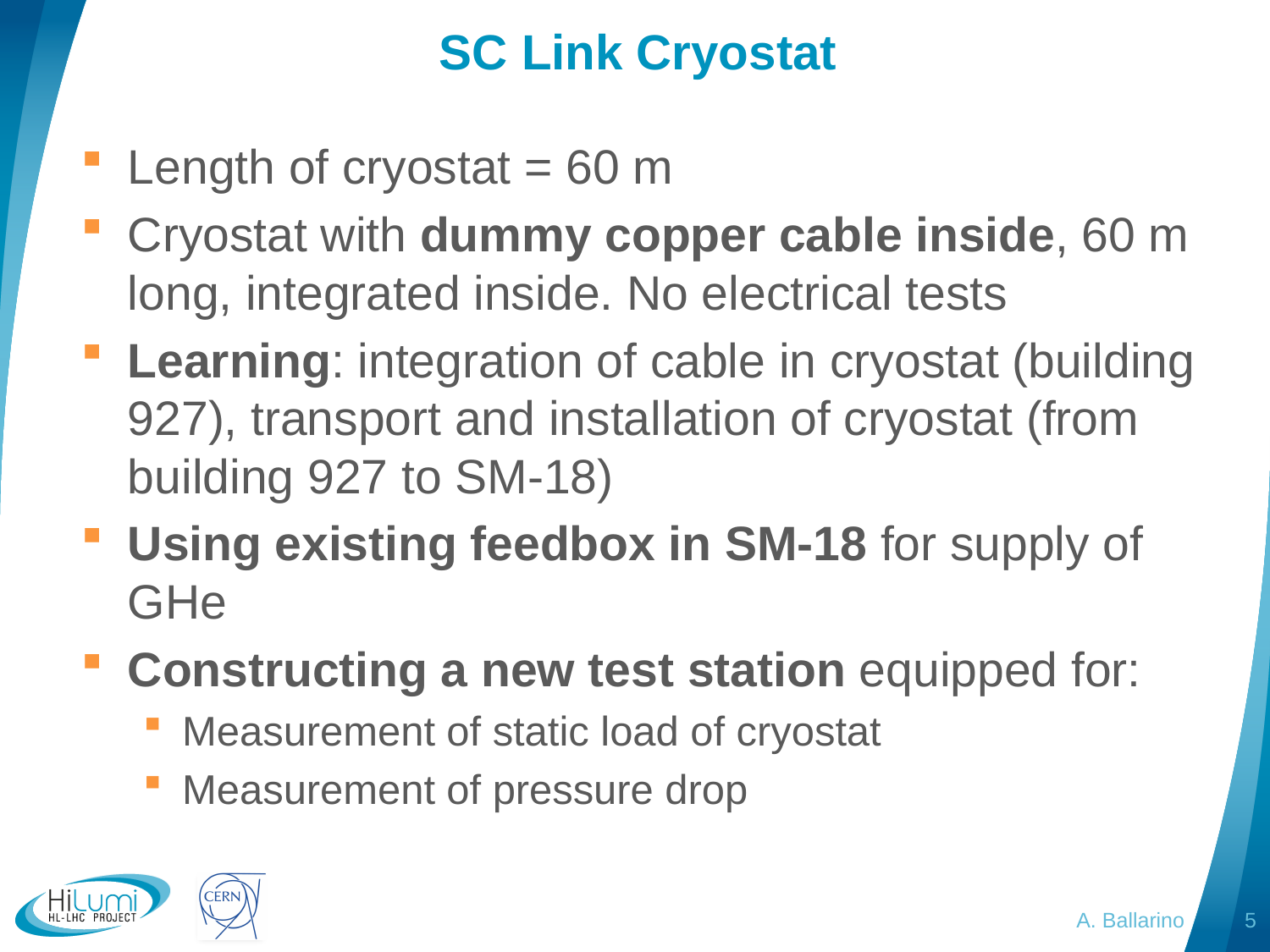

# SC Link Cryostat
Length of cryostat = 60 m
Cryostat with dummy copper cable inside, 60 m long, integrated inside. No electrical tests
Learning: integration of cable in cryostat (building 927), transport and installation of cryostat (from building 927 to SM-18)
Using existing feedbox in SM-18 for supply of GHe
Constructing a new test station equipped for:
Measurement of static load of cryostat
Measurement of pressure drop

A. Ballarino
5